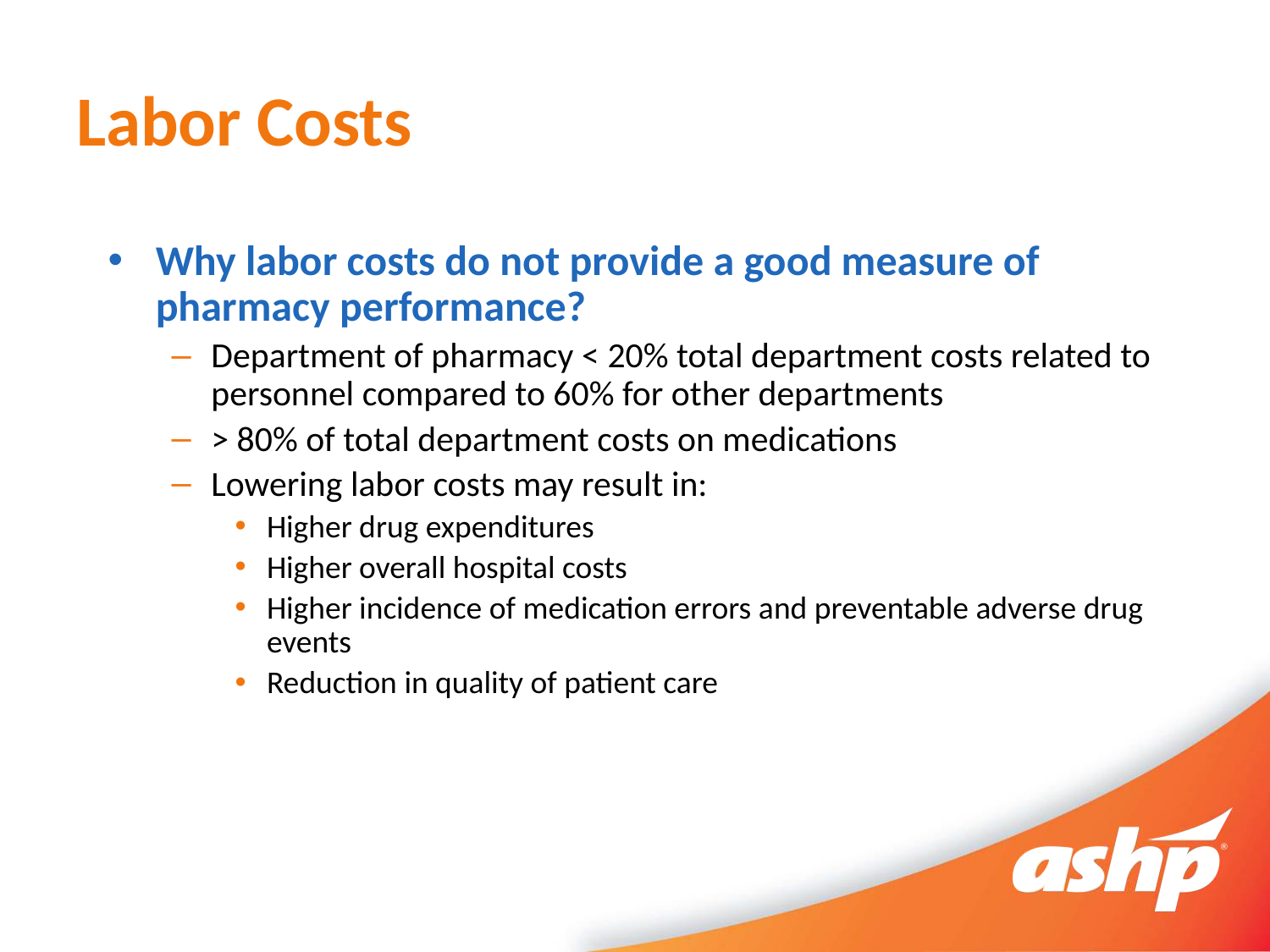

# Labor Costs
Why labor costs do not provide a good measure of pharmacy performance?
Department of pharmacy < 20% total department costs related to personnel compared to 60% for other departments
> 80% of total department costs on medications
Lowering labor costs may result in:
Higher drug expenditures
Higher overall hospital costs
Higher incidence of medication errors and preventable adverse drug events
Reduction in quality of patient care